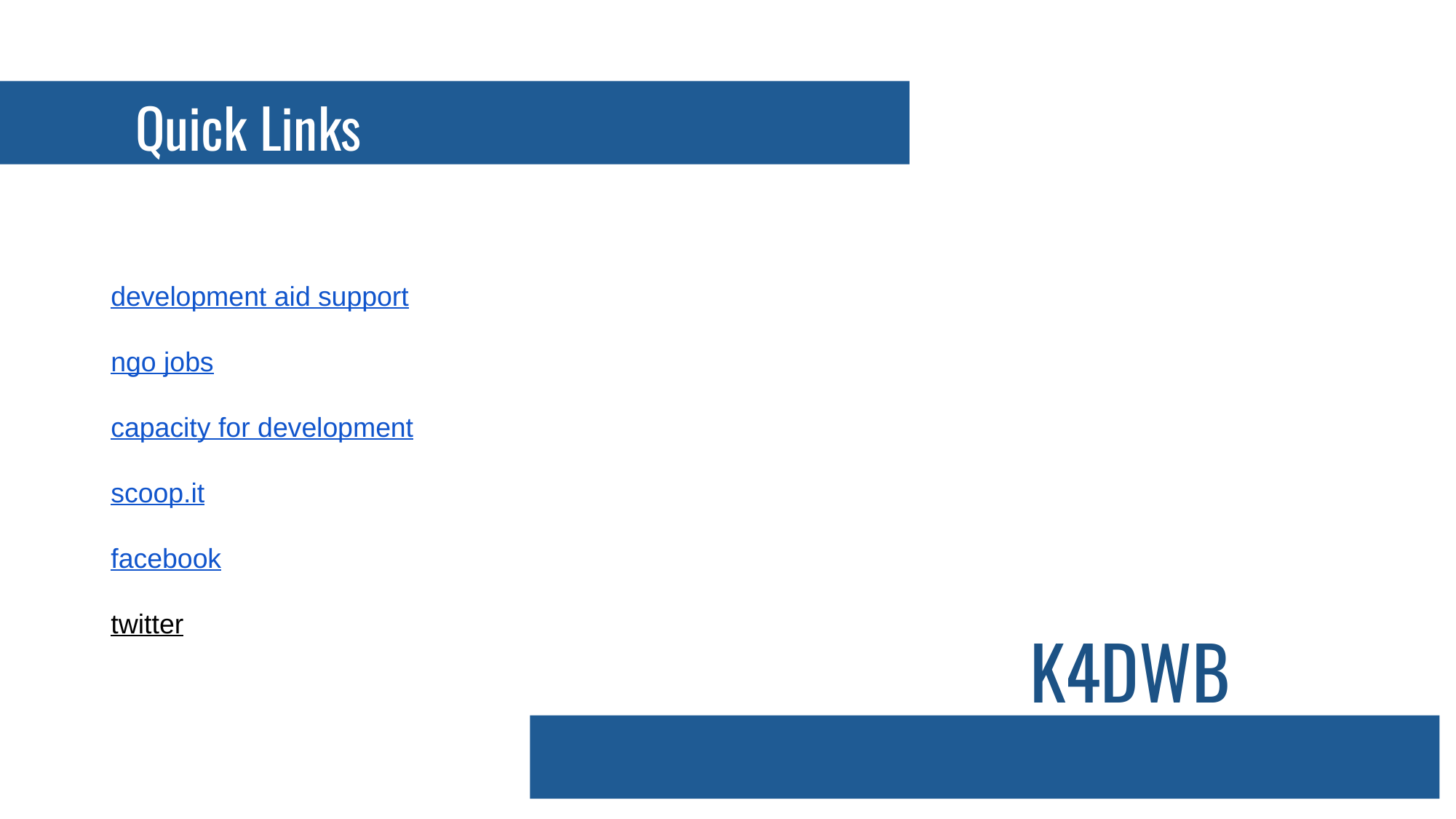

Quick Links

development aid support
ngo jobs
capacity for development
scoop.it
facebook
twitter

K4DWB